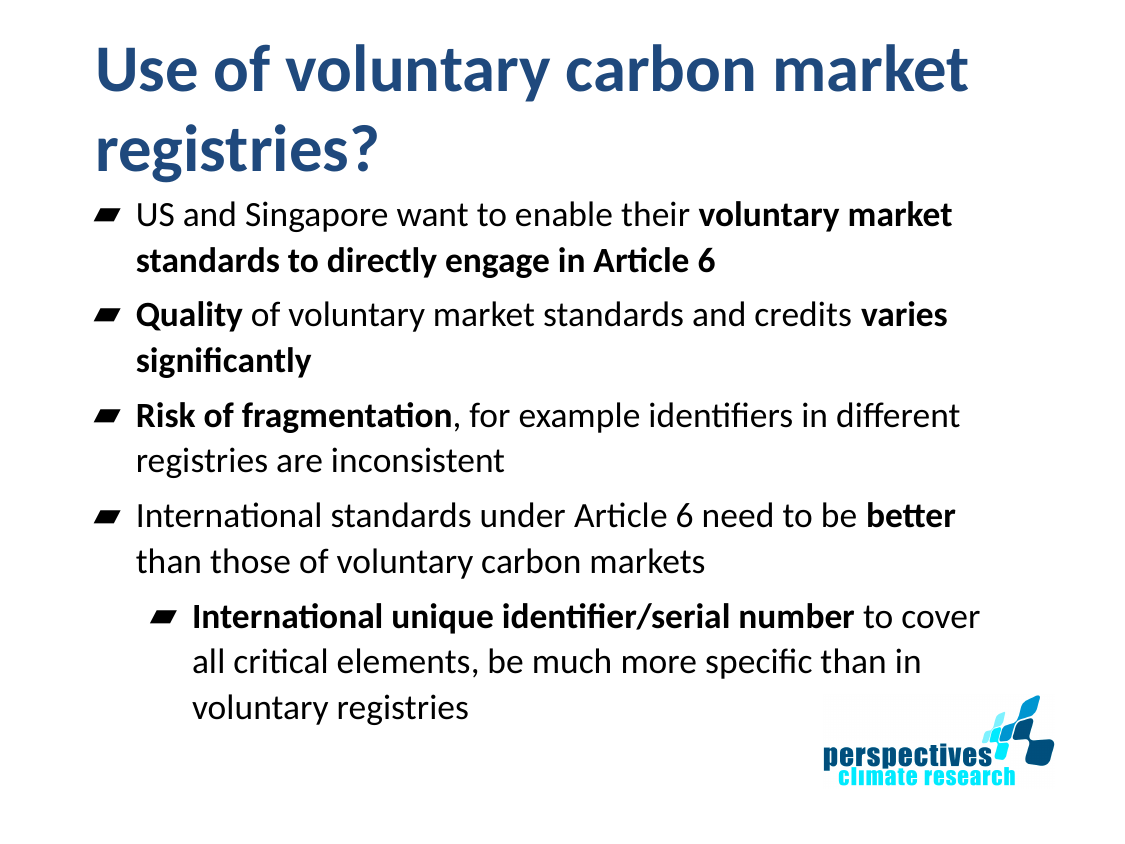

# Use of voluntary carbon market registries?
US and Singapore want to enable their voluntary market standards to directly engage in Article 6
Quality of voluntary market standards and credits varies significantly
Risk of fragmentation, for example identifiers in different registries are inconsistent
International standards under Article 6 need to be better than those of voluntary carbon markets
International unique identifier/serial number to cover all critical elements, be much more specific than in voluntary registries